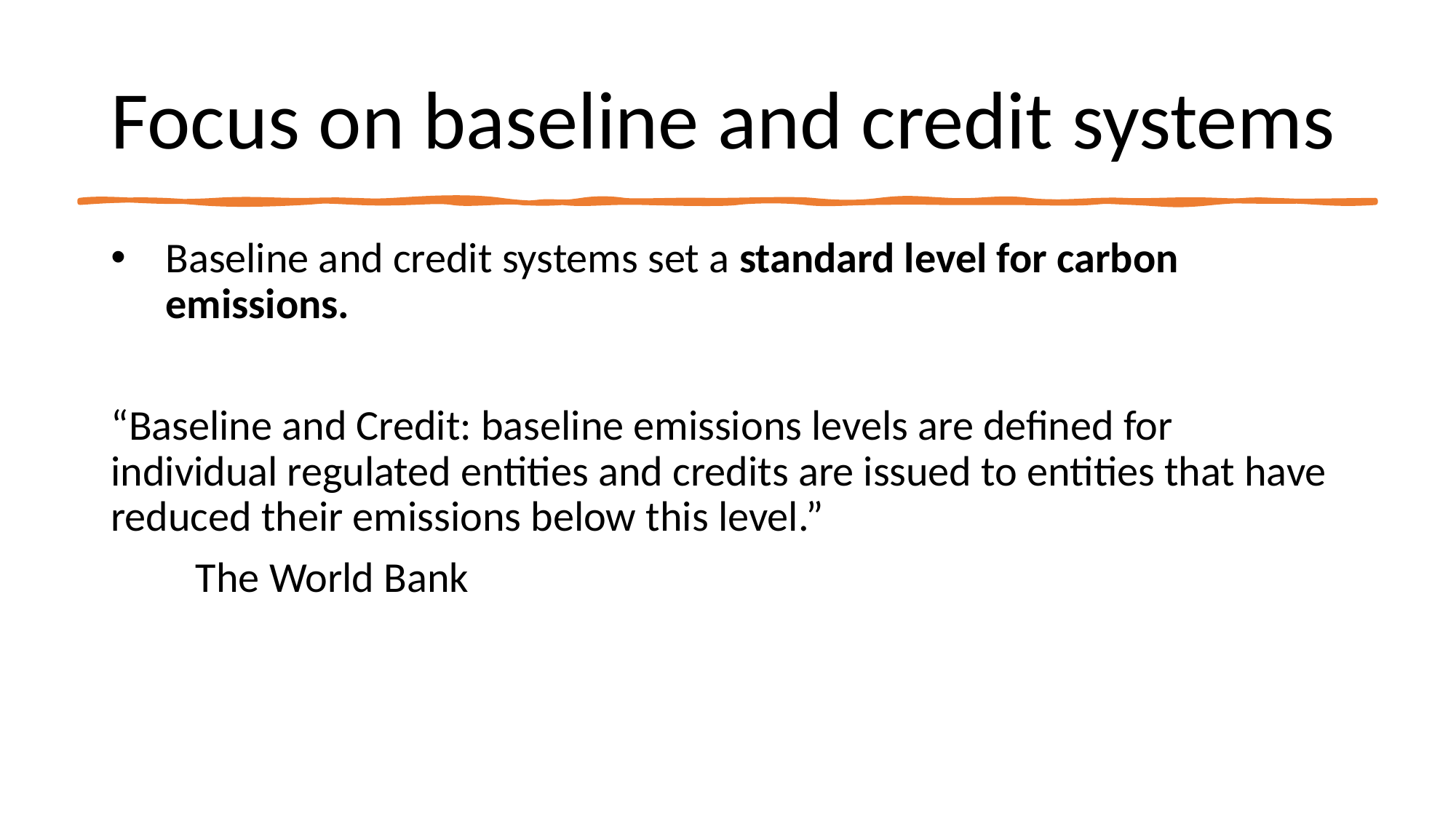

# Focus on baseline and credit systems

Baseline and credit systems set a standard level for carbon emissions.

“Baseline and Credit: baseline emissions levels are defined for individual regulated entities and credits are issued to entities that have reduced their emissions below this level.”
  The World Bank